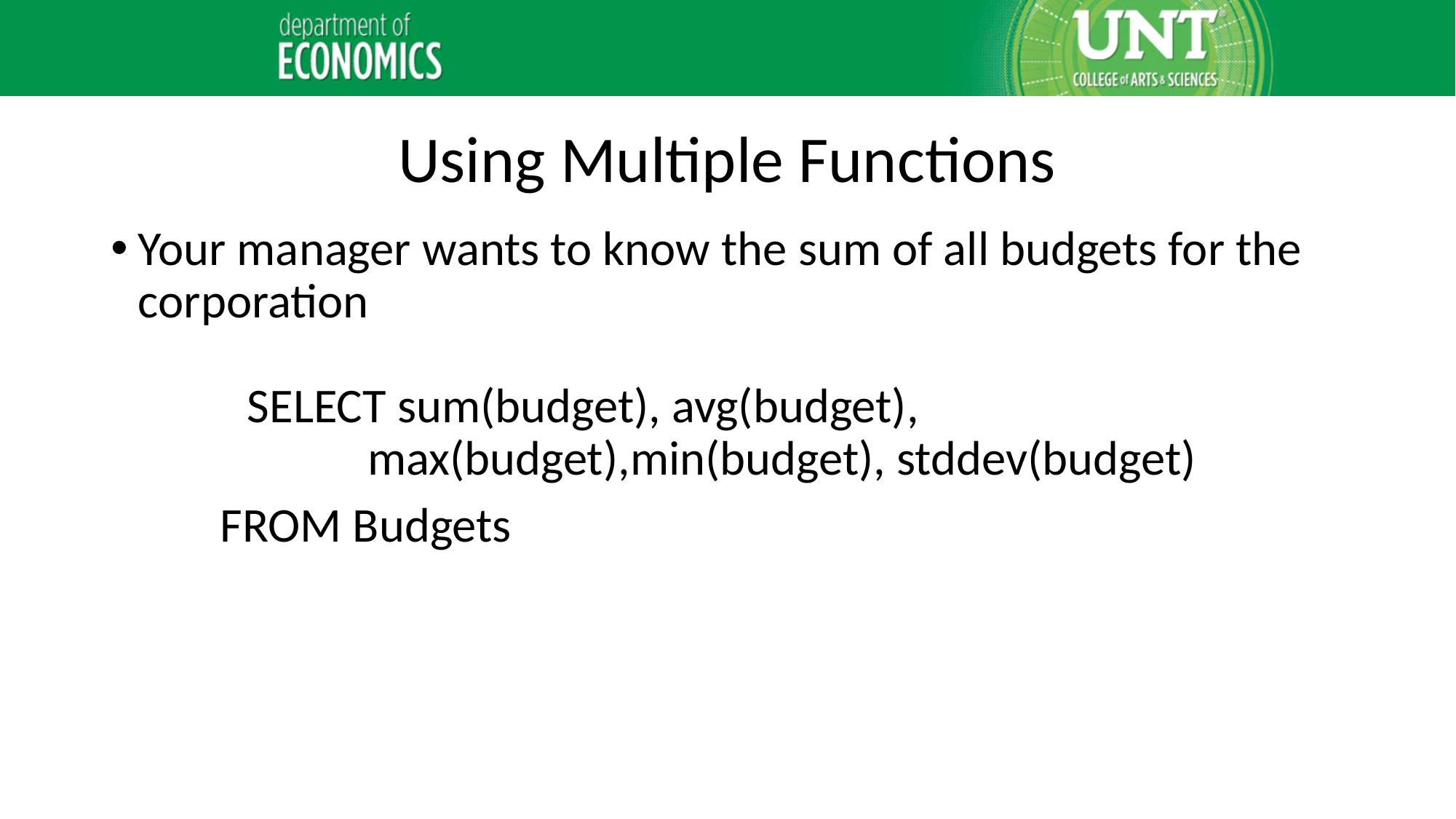

# Using Multiple Functions
Your manager wants to know the sum of all budgets for the corporation
	SELECT sum(budget), avg(budget),
                     max(budget),min(budget), stddev(budget)
	FROM Budgets